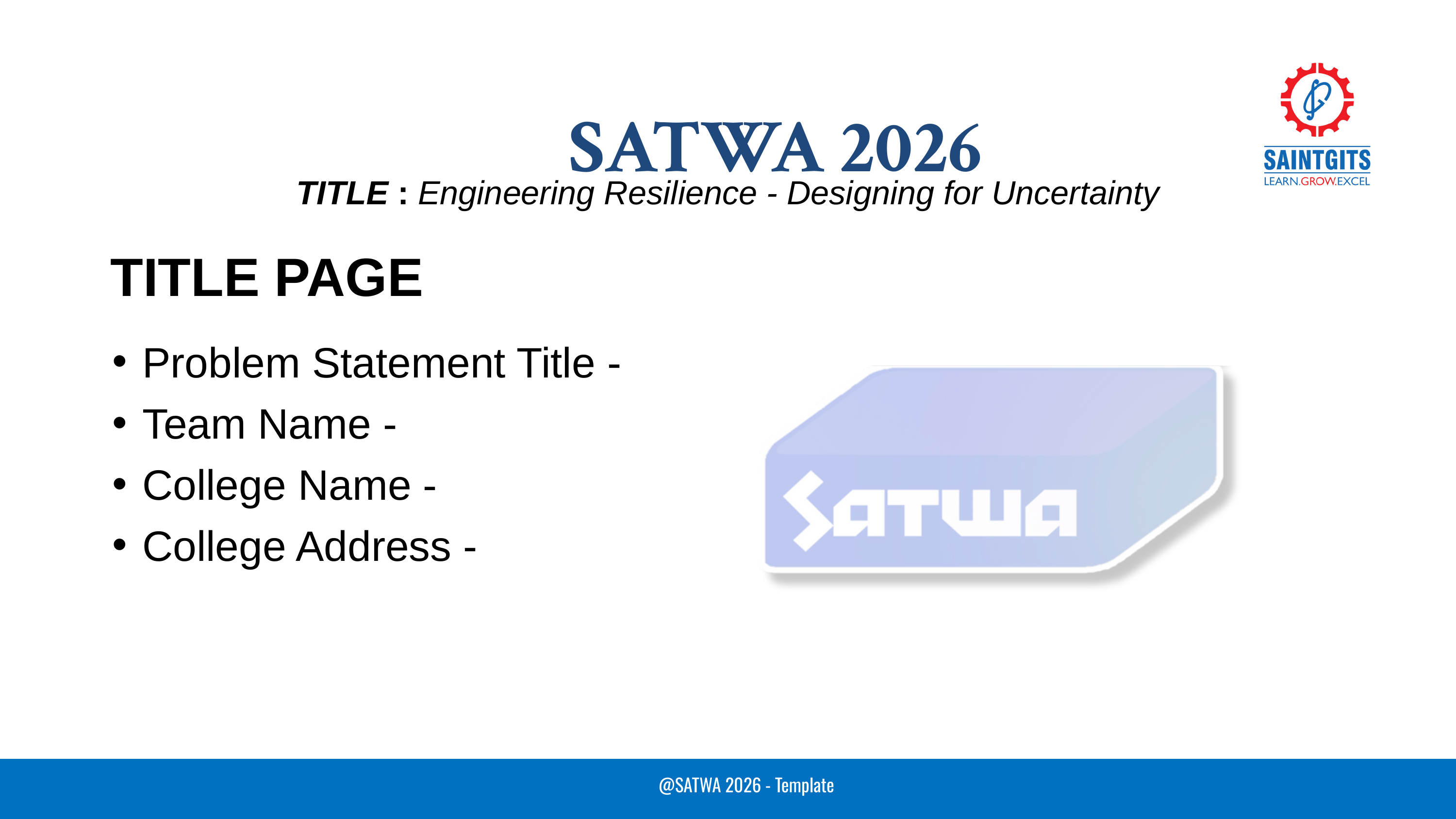

SATWA 2026
TITLE : Engineering Resilience - Designing for Uncertainty

TITLE PAGE

Problem Statement Title -
Team Name -
College Name -
College Address -

@SATWA 2026 - Template